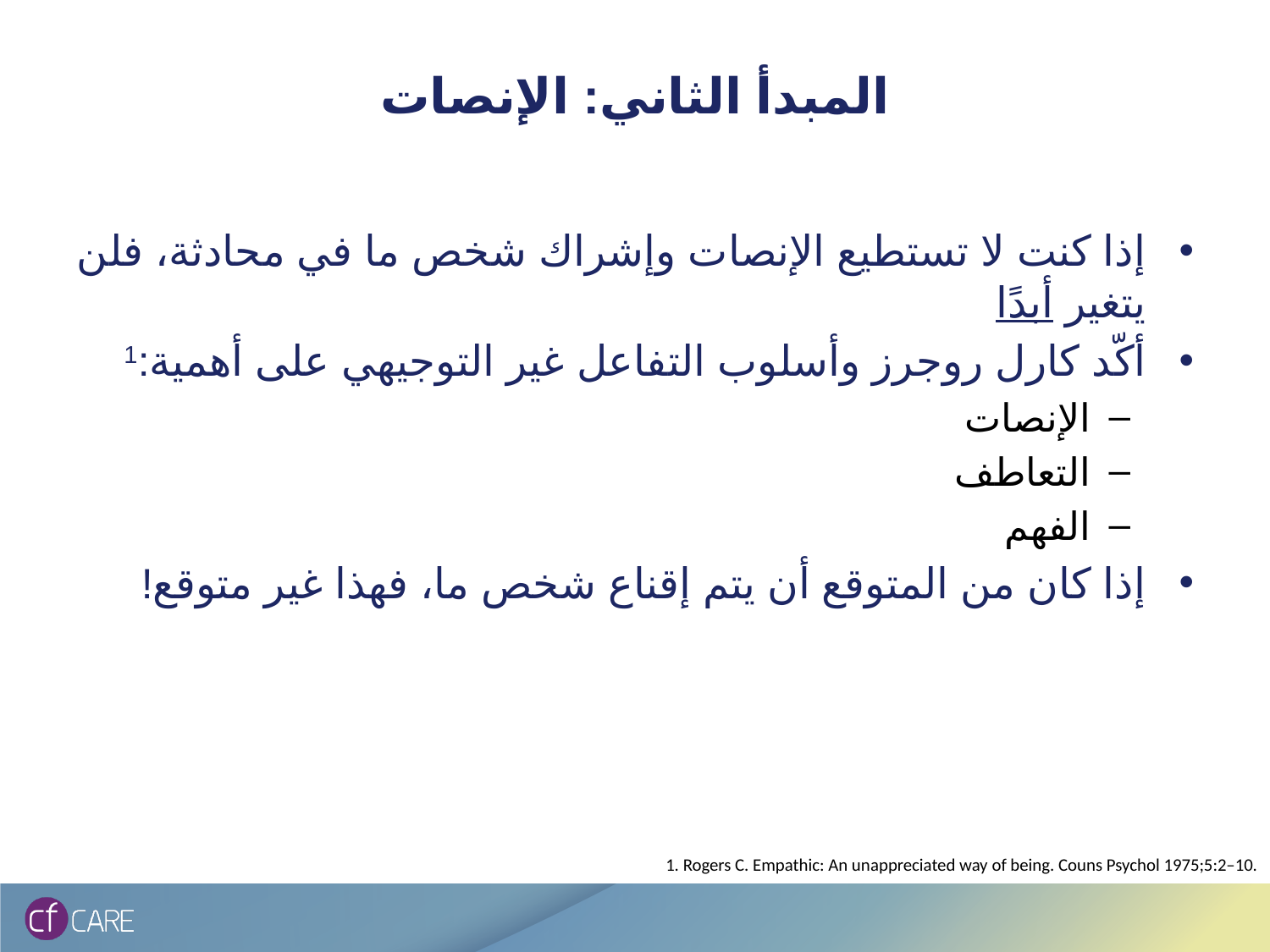

# المبدأ الثاني: الإنصات
إذا كنت لا تستطيع الإنصات وإشراك شخص ما في محادثة، فلن يتغير أبدًا
أكّد كارل روجرز وأسلوب التفاعل غير التوجيهي على أهمية:1
الإنصات
التعاطف
الفهم
إذا كان من المتوقع أن يتم إقناع شخص ما، فهذا غير متوقع!

1. Rogers C. Empathic: An unappreciated way of being. Couns Psychol 1975;5:2–10.